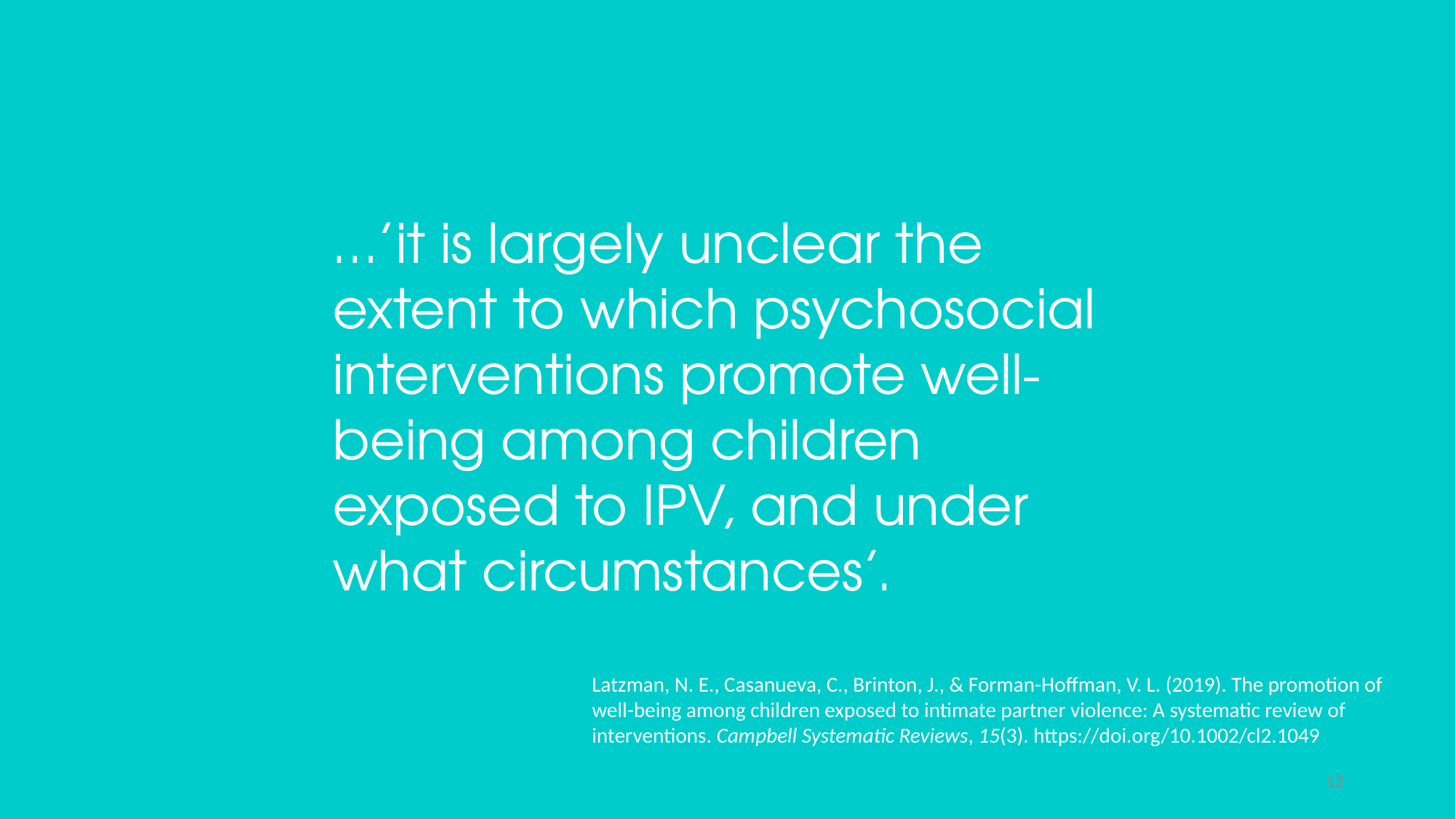

#
…’it is largely unclear the extent to which psychosocial interventions promote well‐being among children exposed to IPV, and under what circumstances’.

Latzman, N. E., Casanueva, C., Brinton, J., & Forman-Hoffman, V. L. (2019). The promotion of well-being among children exposed to intimate partner violence: A systematic review of interventions. Campbell Systematic Reviews, 15(3). https://doi.org/10.1002/cl2.1049
12